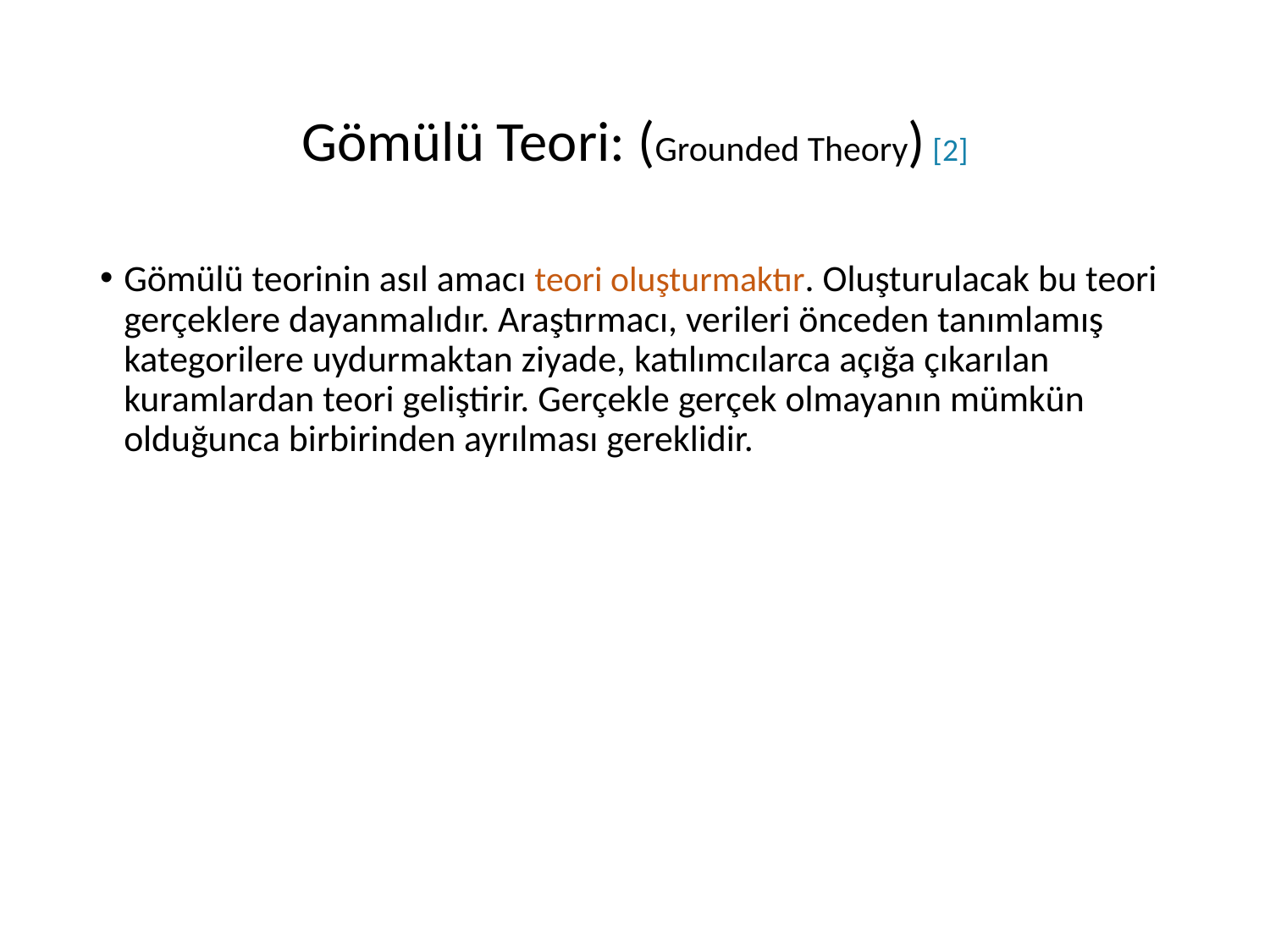

# Gömülü Teori: (Grounded Theory) [2]
Gömülü teorinin asıl amacı teori oluşturmaktır. Oluşturulacak bu teori gerçeklere dayanmalıdır. Araştırmacı, verileri önceden tanımlamış kategorilere uydurmaktan ziyade, katılımcılarca açığa çıkarılan kuramlardan teori geliştirir. Gerçekle gerçek olmayanın mümkün olduğunca birbirinden ayrılması gereklidir.